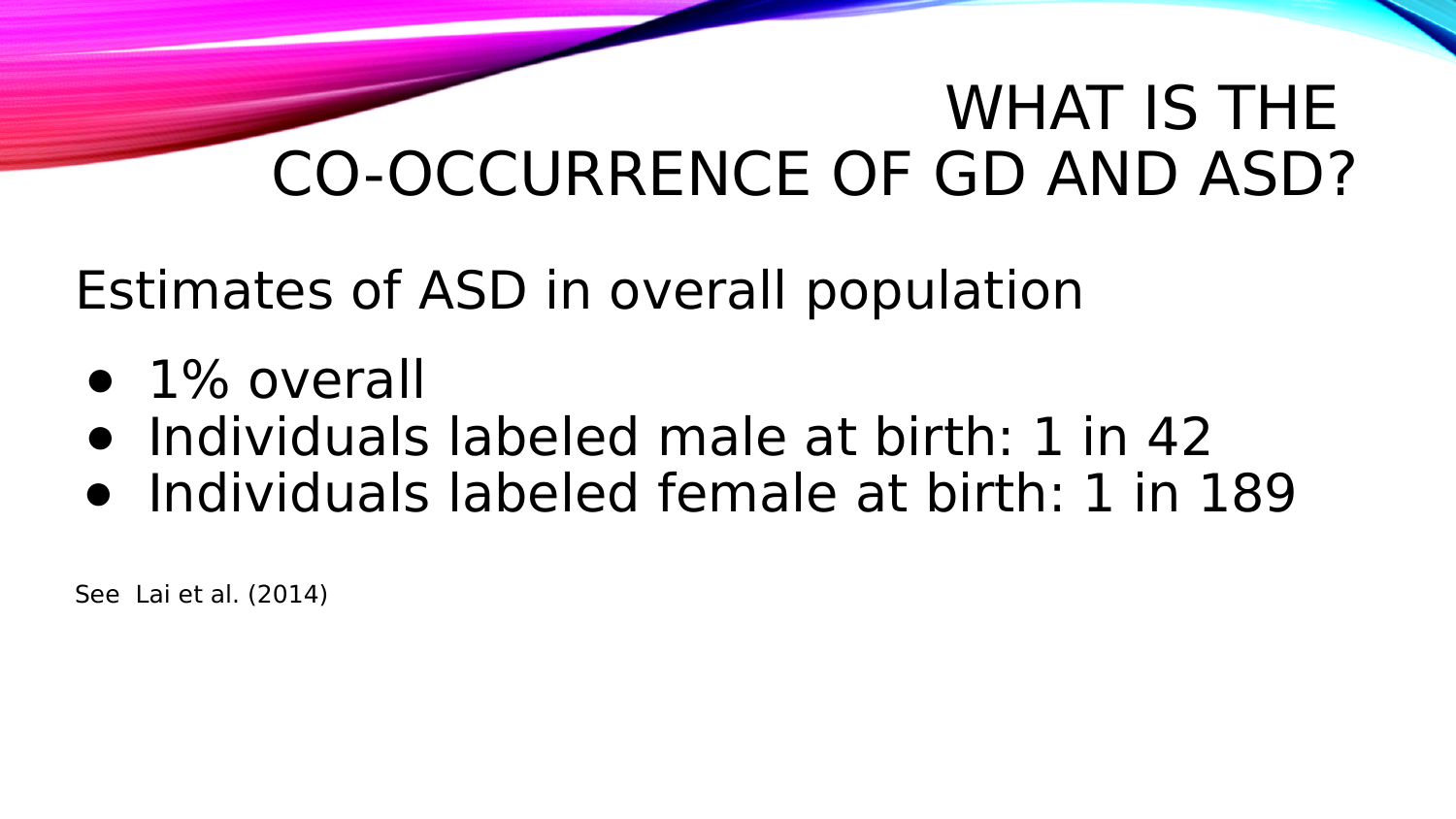

# What is the co-occurrence of GD and ASD?
Estimates of ASD in overall population
1% overall
Individuals labeled male at birth: 1 in 42
Individuals labeled female at birth: 1 in 189
See  Lai et al. (2014)